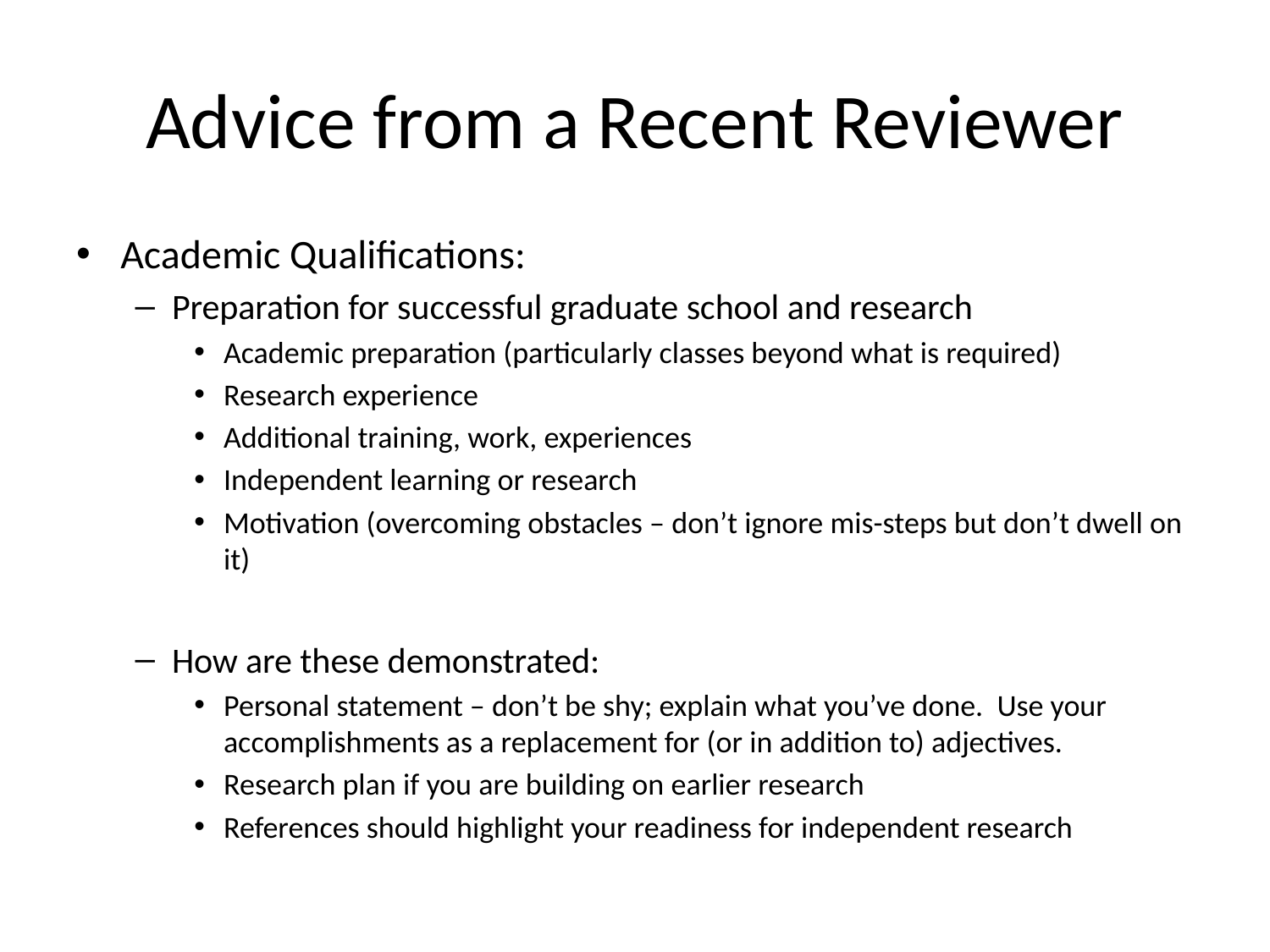

# Advice from a Recent Reviewer
Academic Qualifications:
Preparation for successful graduate school and research
Academic preparation (particularly classes beyond what is required)
Research experience
Additional training, work, experiences
Independent learning or research
Motivation (overcoming obstacles – don’t ignore mis-steps but don’t dwell on it)

How are these demonstrated:
Personal statement – don’t be shy; explain what you’ve done.  Use your accomplishments as a replacement for (or in addition to) adjectives.
Research plan if you are building on earlier research
References should highlight your readiness for independent research